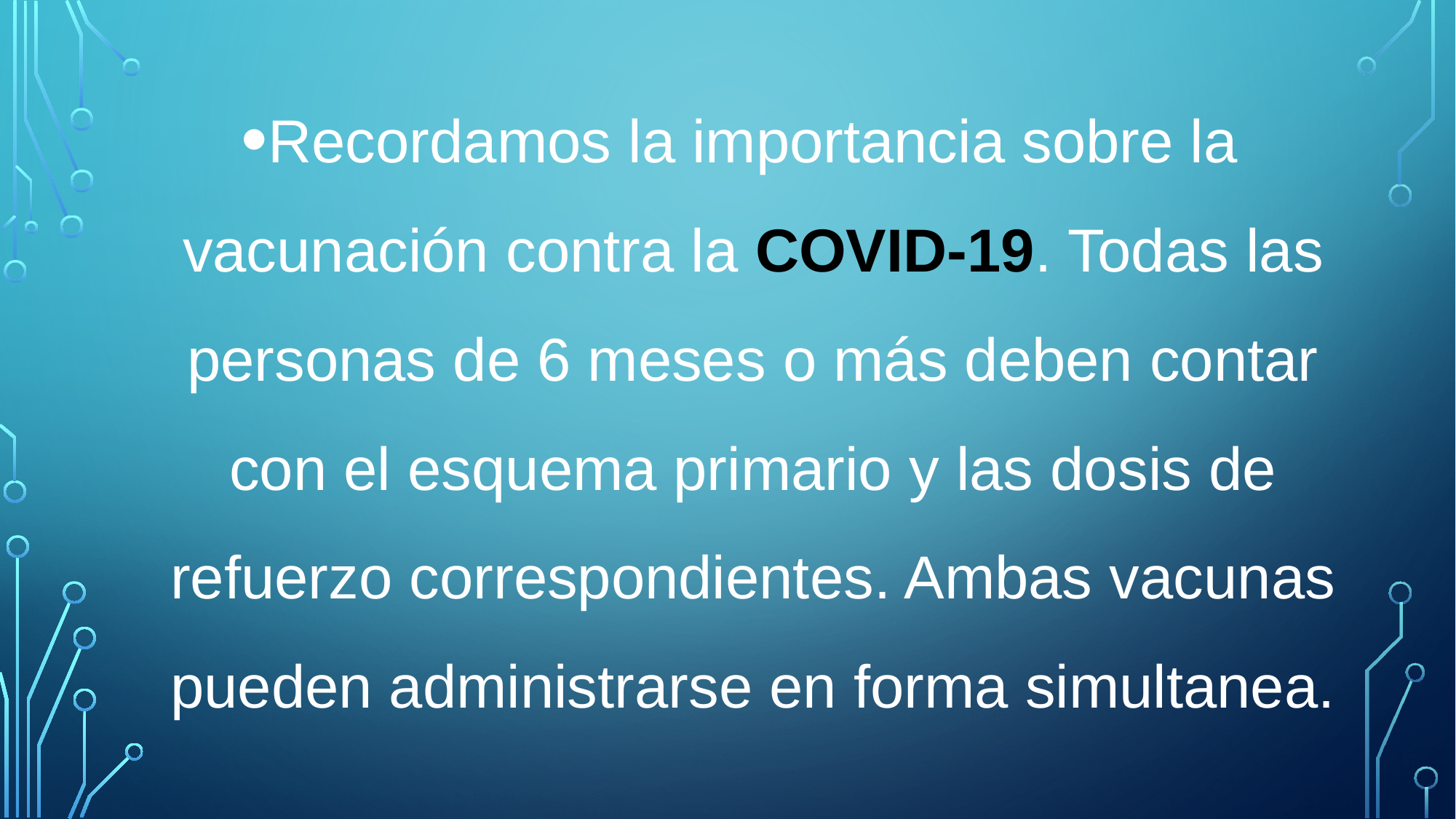

Recordamos la importancia sobre la vacunación contra la COVID-19. Todas las personas de 6 meses o más deben contar con el esquema primario y las dosis de refuerzo correspondientes. Ambas vacunas pueden administrarse en forma simultanea.